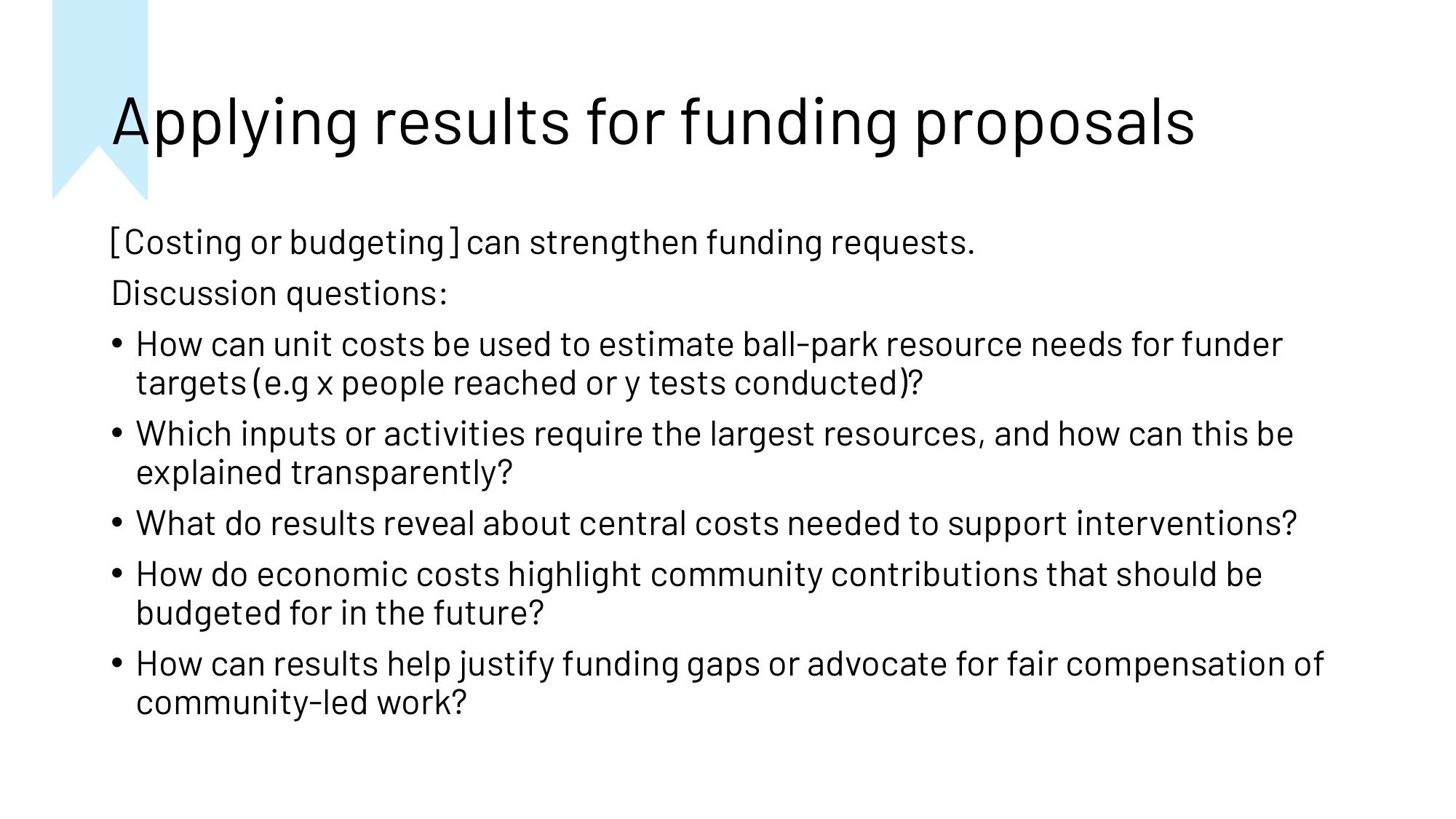

# Applying results for funding proposals

[Costing or budgeting] can strengthen funding requests.
Discussion questions:
How can unit costs be used to estimate ball-park resource needs for funder targets (e.g x people reached or y tests conducted)?
Which inputs or activities require the largest resources, and how can this be explained transparently?
What do results reveal about central costs needed to support interventions?
How do economic costs highlight community contributions that should be budgeted for in the future?
How can results help justify funding gaps or advocate for fair compensation of community-led work?